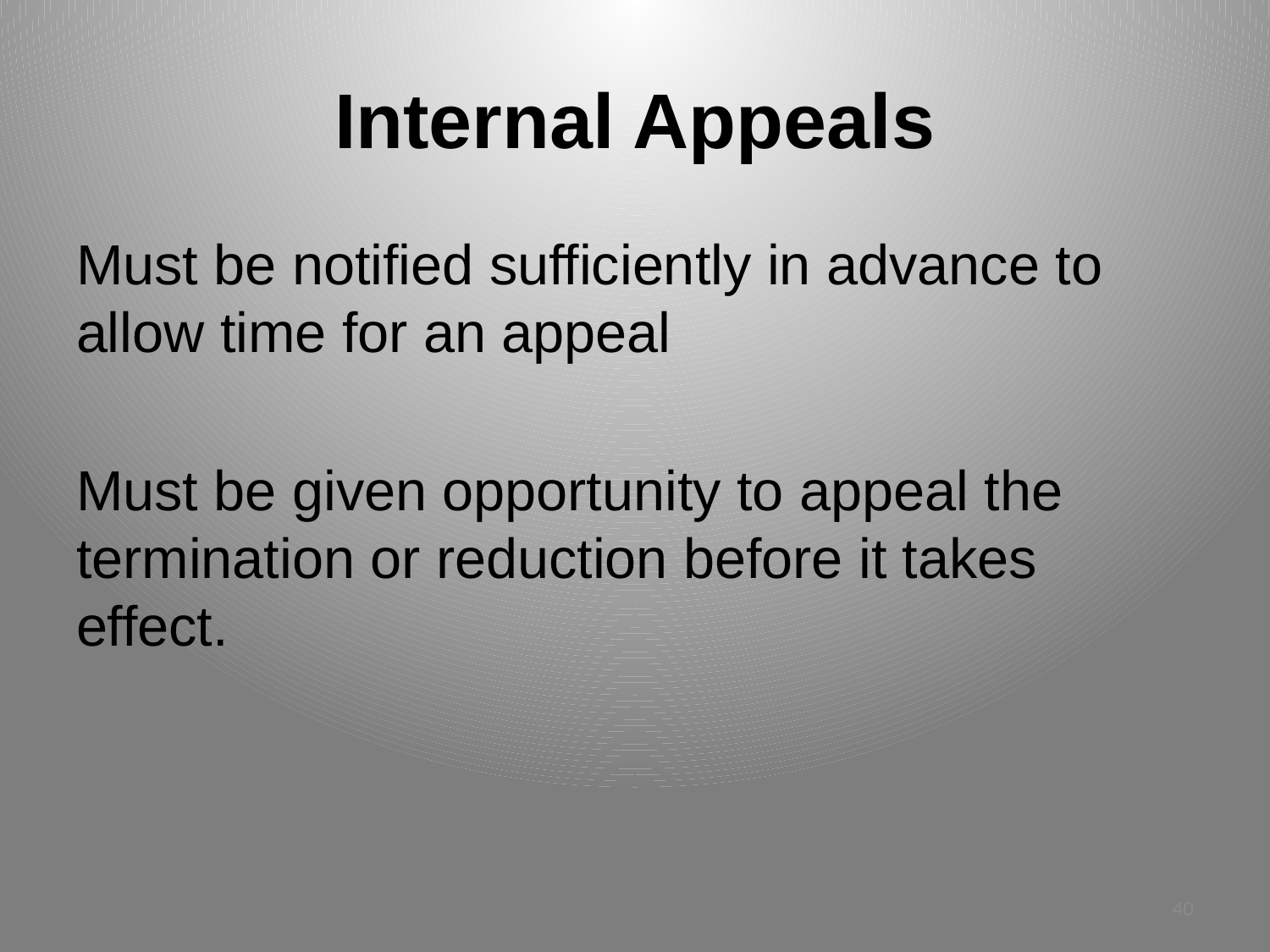

# Internal Appeals
Must be notified sufficiently in advance to allow time for an appeal

Must be given opportunity to appeal the termination or reduction before it takes effect.

40